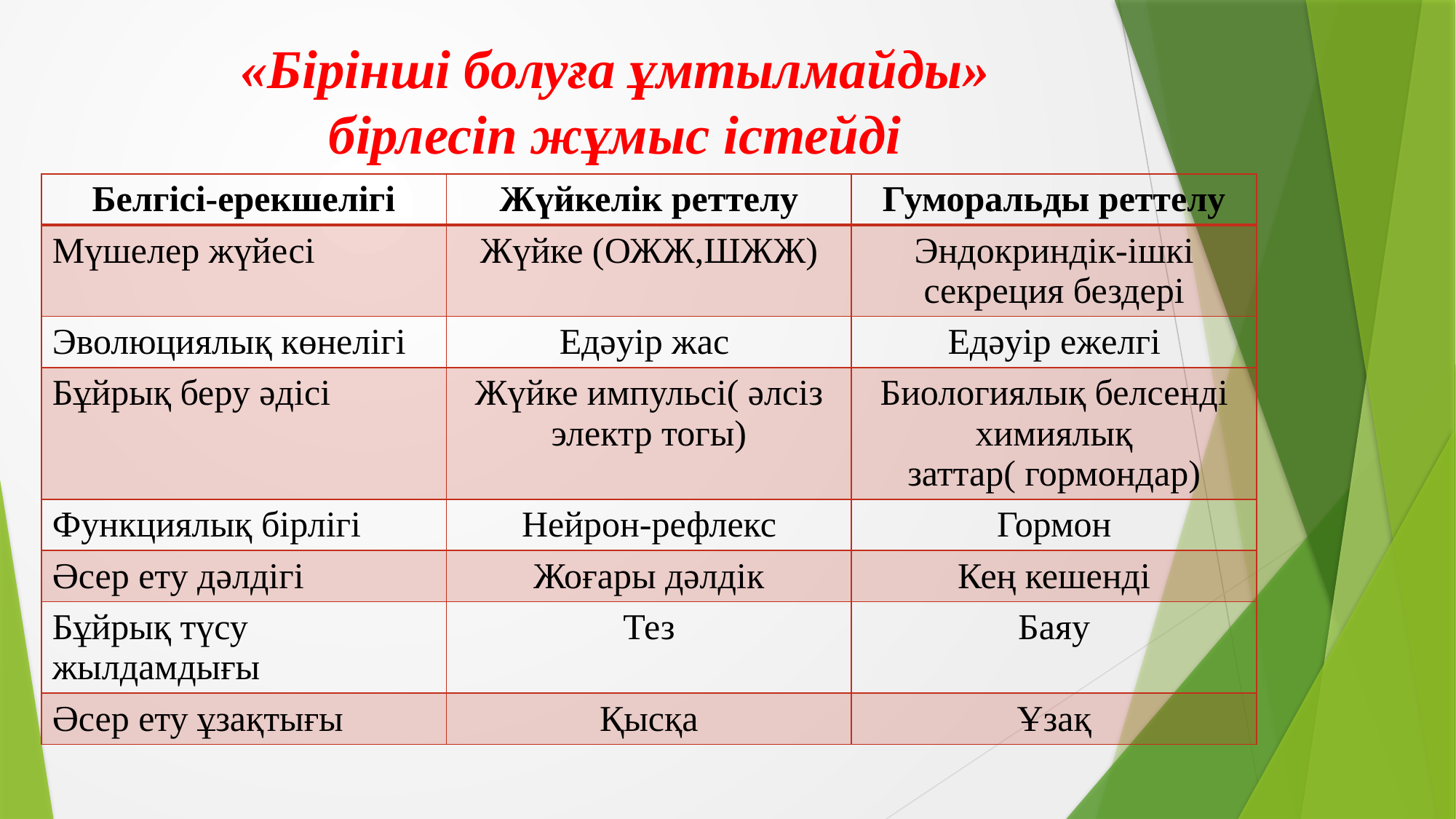

# «Бірінші болуға ұмтылмайды» бірлесіп жұмыс істейді
| Белгісі-ерекшелігі | Жүйкелік реттелу | Гуморальды реттелу |
| --- | --- | --- |
| Мүшелер жүйесі | Жүйке (ОЖЖ,ШЖЖ) | Эндокриндік-ішкі секреция бездері |
| Эволюциялық көнелігі | Едәуір жас | Едәуір ежелгі |
| Бұйрық беру әдісі | Жүйке импульсі( әлсіз электр тогы) | Биологиялық белсенді химиялық заттар( гормондар) |
| Функциялық бірлігі | Нейрон-рефлекс | Гормон |
| Әсер ету дәлдігі | Жоғары дәлдік | Кең кешенді |
| Бұйрық түсу жылдамдығы | Тез | Баяу |
| Әсер ету ұзақтығы | Қысқа | Ұзақ |